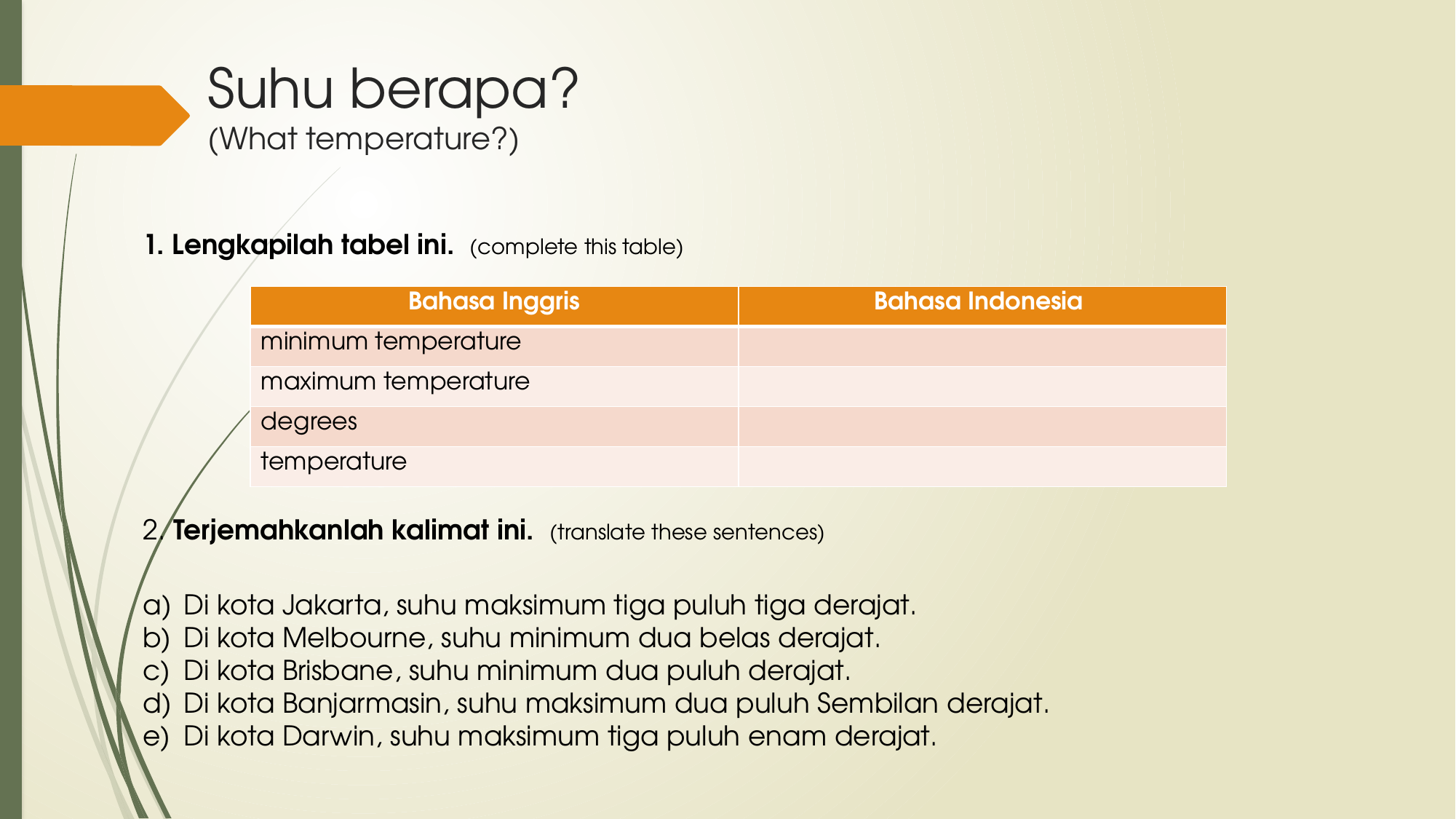

# Suhu berapa? (What temperature?)
1. Lengkapilah tabel ini.  (complete this table)
| Bahasa Inggris | Bahasa Indonesia |
| --- | --- |
| minimum temperature |  |
| maximum temperature |  |
| degrees |  |
| temperature |  |
2. Terjemahkanlah kalimat ini.  (translate these sentences)
Di kota Jakarta, suhu maksimum tiga puluh tiga derajat.
Di kota Melbourne, suhu minimum dua belas derajat.
Di kota Brisbane, suhu minimum dua puluh derajat.
Di kota Banjarmasin, suhu maksimum dua puluh Sembilan derajat.
Di kota Darwin, suhu maksimum tiga puluh enam derajat.